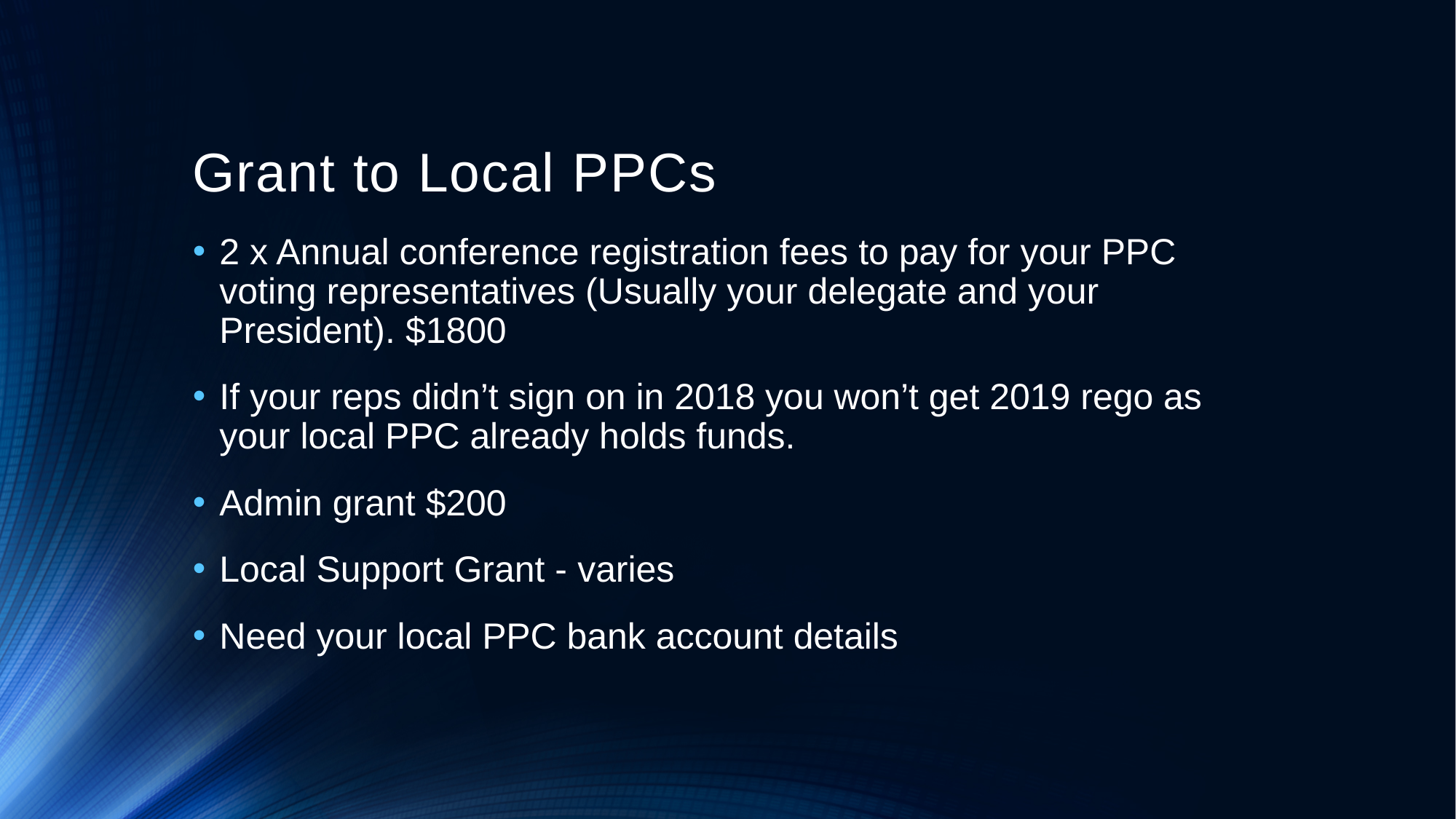

# Grant to Local PPCs
2 x Annual conference registration fees to pay for your PPC voting representatives (Usually your delegate and your President). $1800
If your reps didn’t sign on in 2018 you won’t get 2019 rego as your local PPC already holds funds.
Admin grant $200
Local Support Grant - varies
Need your local PPC bank account details